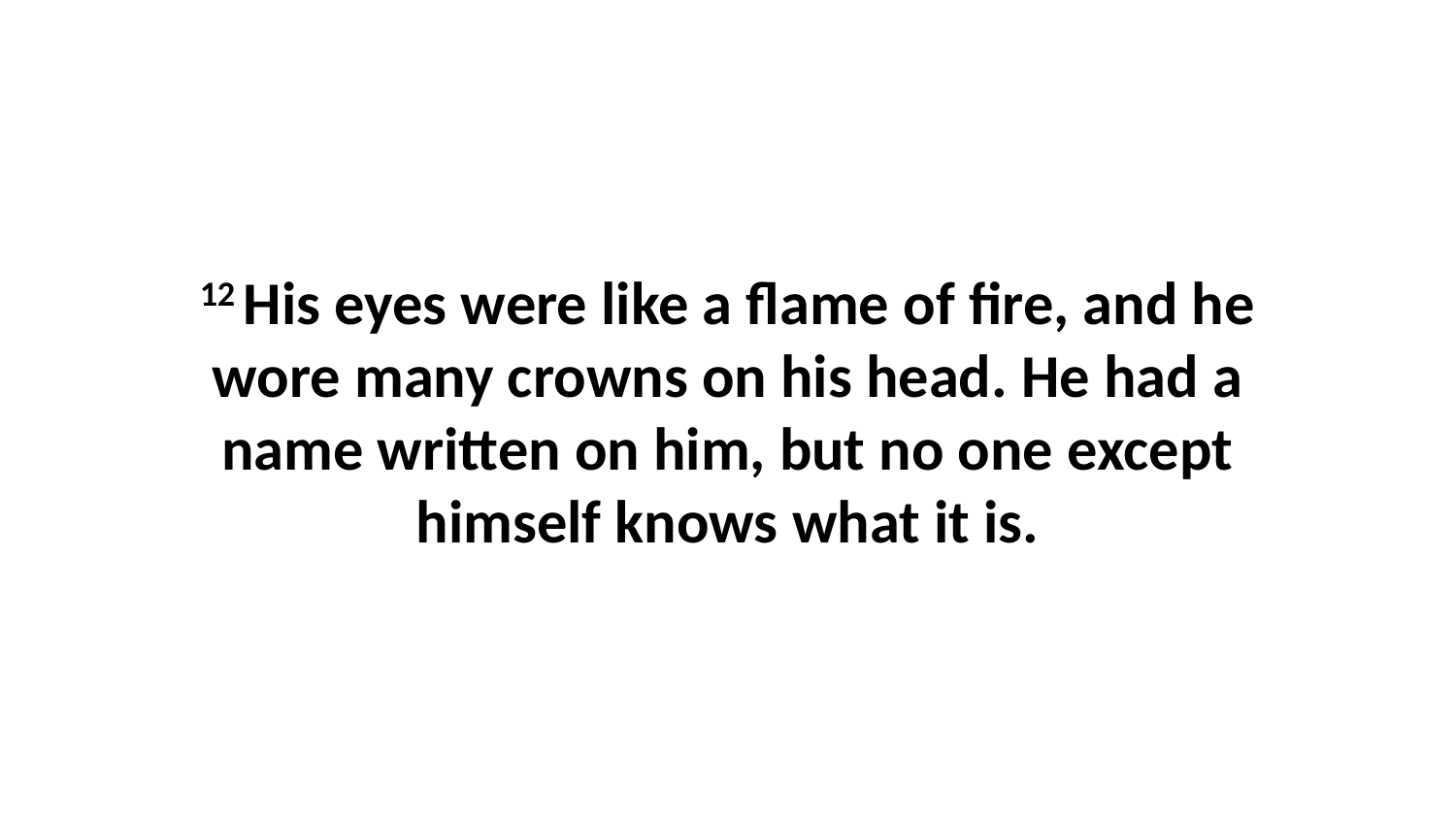

12 His eyes were like a flame of fire, and he wore many crowns on his head. He had a name written on him, but no one except himself knows what it is.